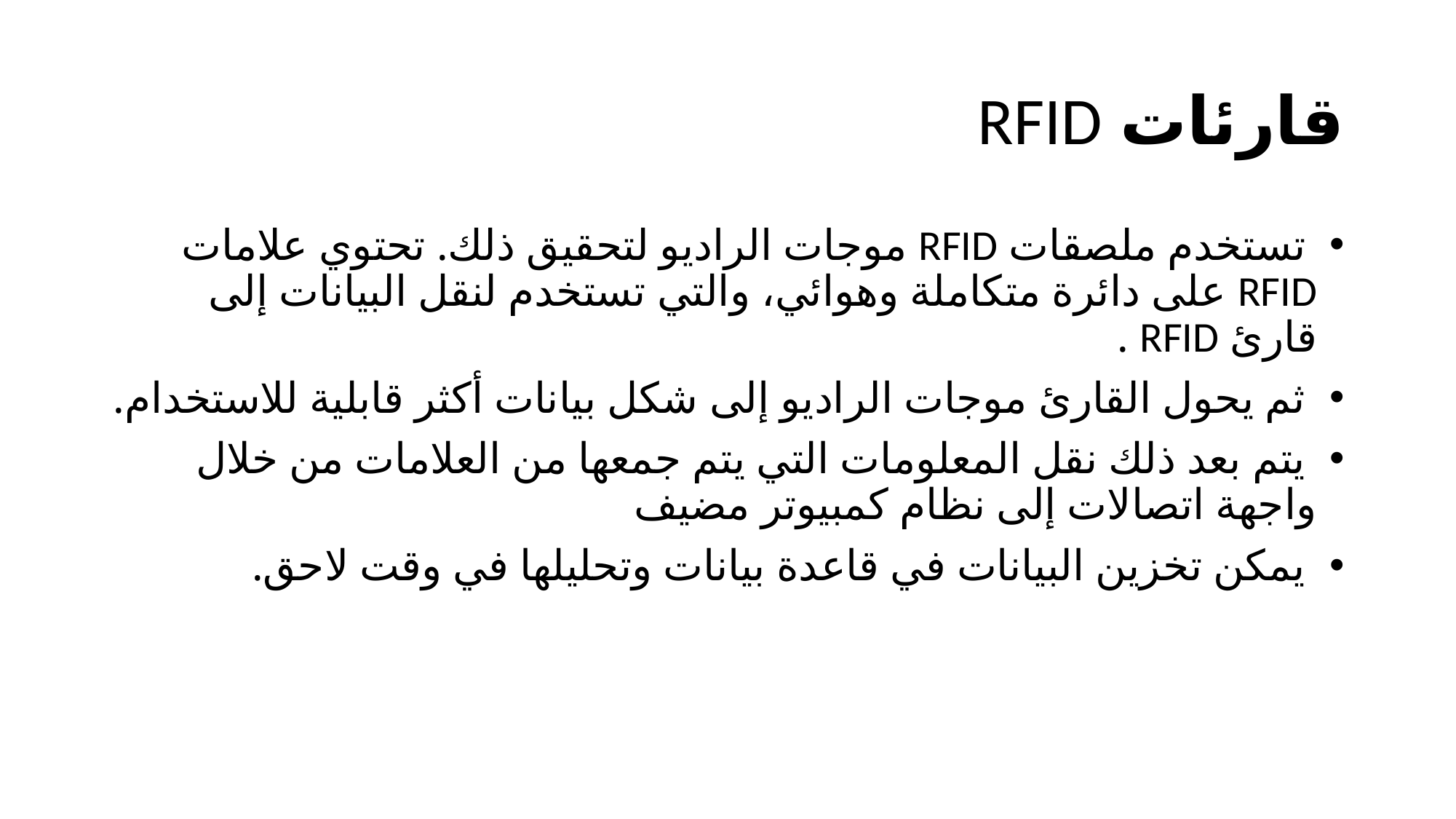

# قارئات RFID
 تستخدم ملصقات RFID موجات الراديو لتحقيق ذلك. تحتوي علامات RFID على دائرة متكاملة وهوائي، والتي تستخدم لنقل البيانات إلى قارئ RFID .
 ثم يحول القارئ موجات الراديو إلى شكل بيانات أكثر قابلية للاستخدام.
 يتم بعد ذلك نقل المعلومات التي يتم جمعها من العلامات من خلال واجهة اتصالات إلى نظام كمبيوتر مضيف
 يمكن تخزين البيانات في قاعدة بيانات وتحليلها في وقت لاحق.